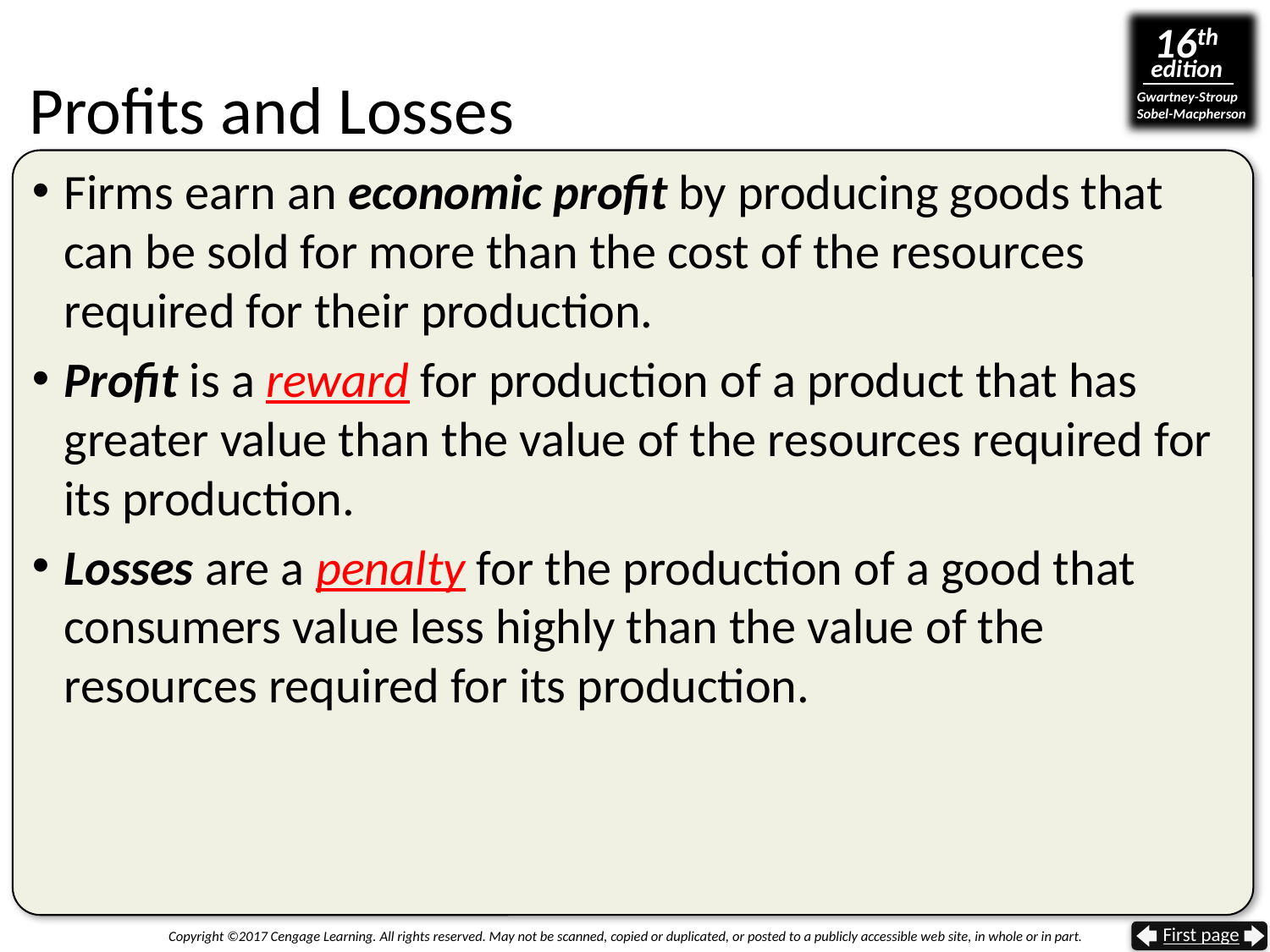

Profits and Losses
Firms earn an economic profit by producing goods that can be sold for more than the cost of the resources required for their production.
Profit is a reward for production of a product that has greater value than the value of the resources required for its production.
Losses are a penalty for the production of a good that consumers value less highly than the value of the resources required for its production.